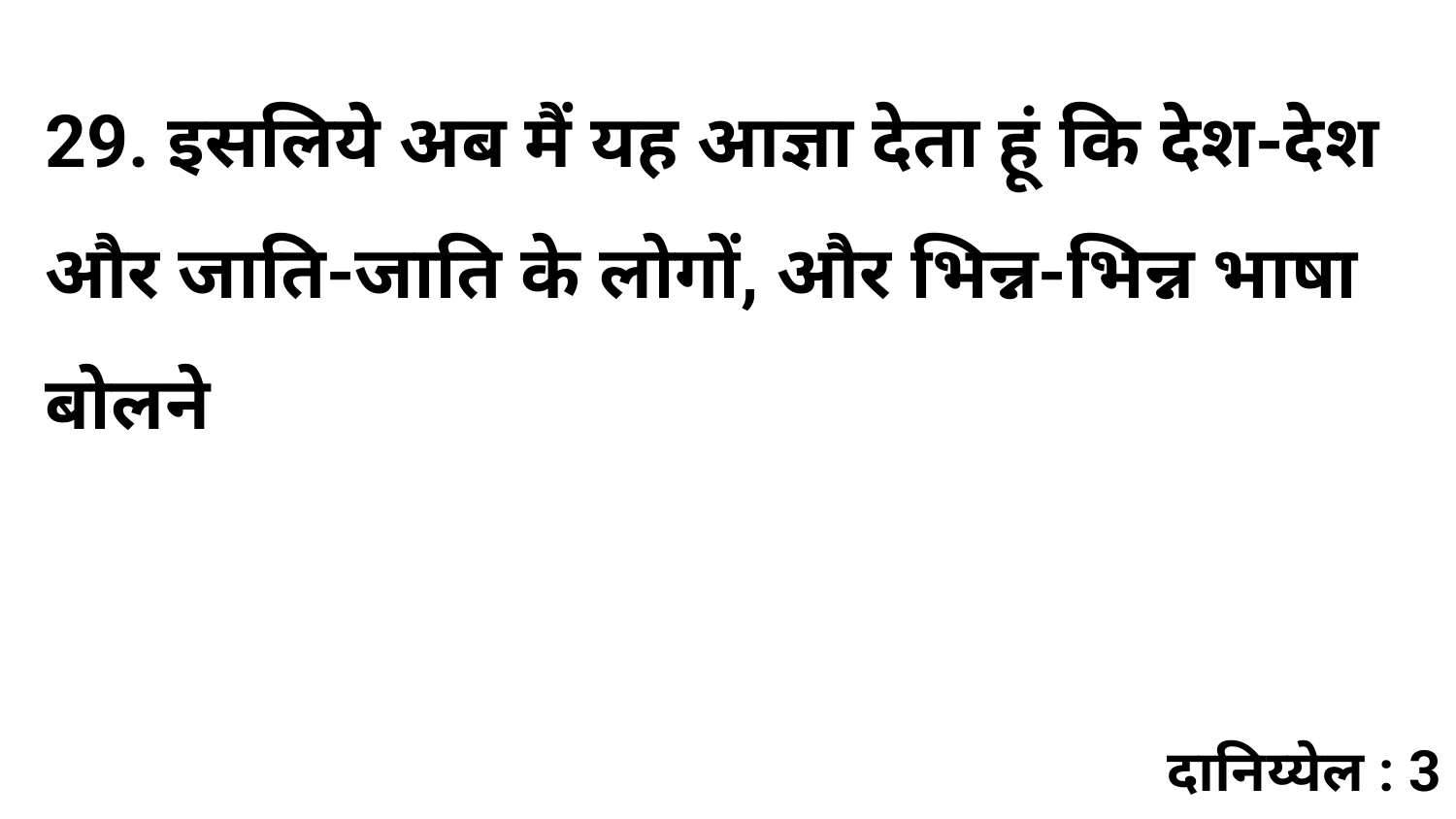

29. इसलिये अब मैं यह आज्ञा देता हूं कि देश-देश और जाति-जाति के लोगों, और भिन्न-भिन्न भाषा बोलने
दानिय्येल : 3